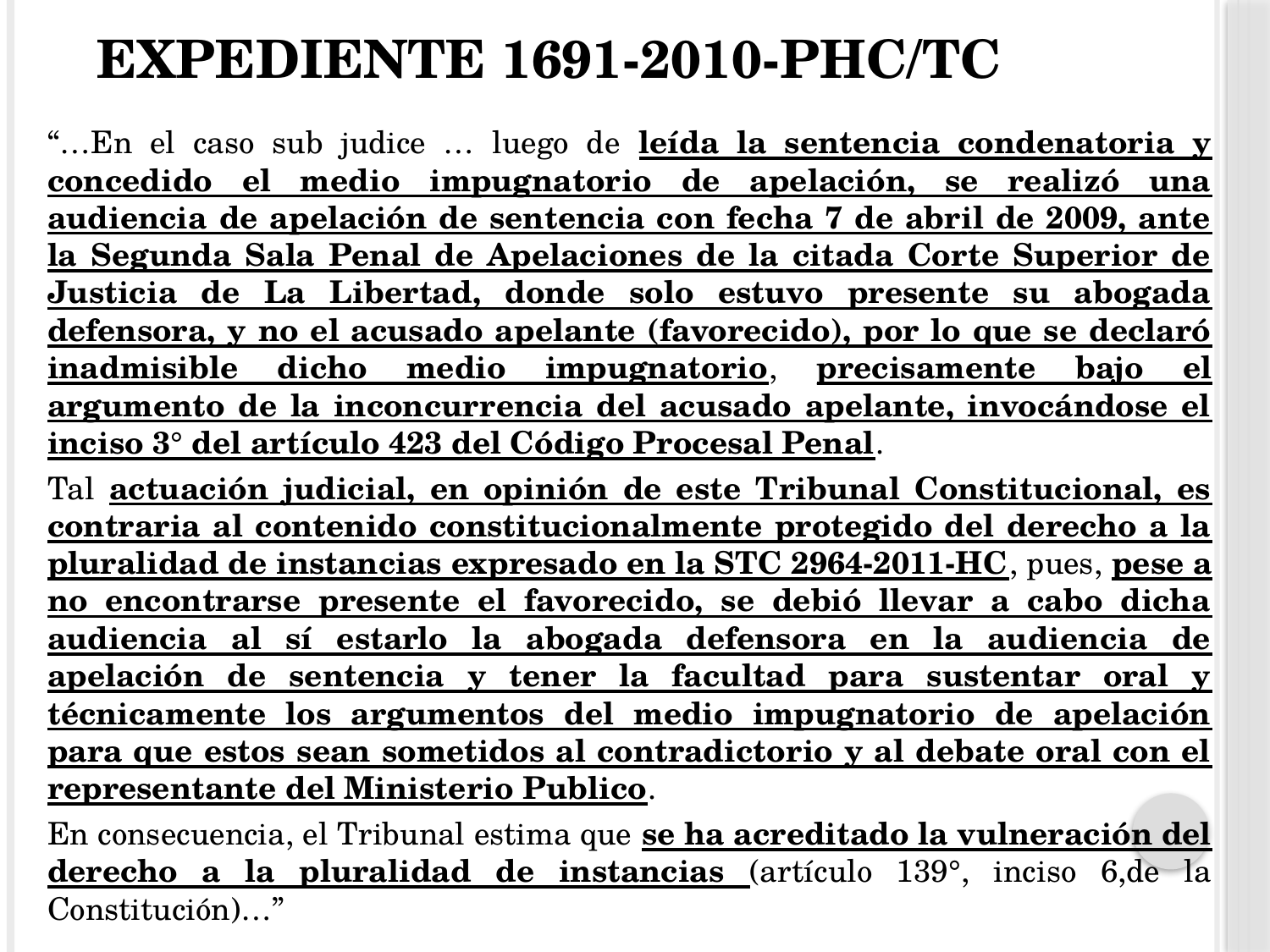

# Expediente 1691-2010-PHC/TC
“…En el caso sub judice … luego de leída la sentencia condenatoria y concedido el medio impugnatorio de apelación, se realizó una audiencia de apelación de sentencia con fecha 7 de abril de 2009, ante la Segunda Sala Penal de Apelaciones de la citada Corte Superior de Justicia de La Libertad, donde solo estuvo presente su abogada defensora, y no el acusado apelante (favorecido), por lo que se declaró inadmisible dicho medio impugnatorio, precisamente bajo el argumento de la inconcurrencia del acusado apelante, invocándose el inciso 3° del artículo 423 del Código Procesal Penal.
Tal actuación judicial, en opinión de este Tribunal Constitucional, es contraria al contenido constitucionalmente protegido del derecho a la pluralidad de instancias expresado en la STC 2964-2011-HC, pues, pese a no encontrarse presente el favorecido, se debió llevar a cabo dicha audiencia al sí estarlo la abogada defensora en la audiencia de apelación de sentencia y tener la facultad para sustentar oral y técnicamente los argumentos del medio impugnatorio de apelación para que estos sean sometidos al contradictorio y al debate oral con el representante del Ministerio Publico.
En consecuencia, el Tribunal estima que se ha acreditado la vulneración del derecho a la pluralidad de instancias (artículo 139°, inciso 6,de la Constitución)…”